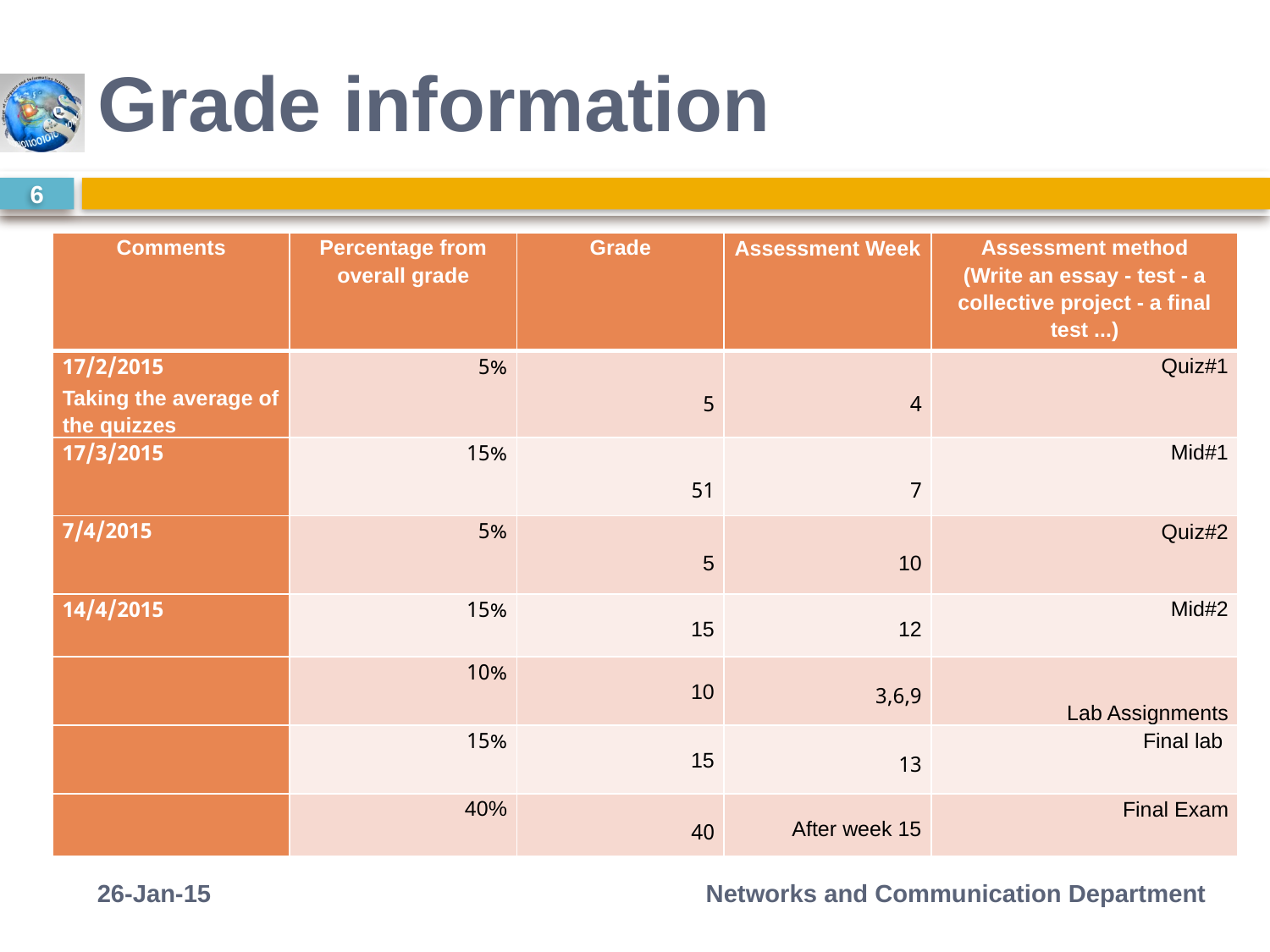

# Grade information
6
| Comments | Percentage from overall grade | Grade | Assessment Week | Assessment method (Write an essay - test - a collective project - a final test ...) |
| --- | --- | --- | --- | --- |
| 17/2/2015 Taking the average of the quizzes | 5% | 5 | 4 | Quiz#1 |
| 17/3/2015 | 15% | 51 | 7 | Mid#1 |
| 7/4/2015 | 5% | 5 | 10 | Quiz#2 |
| 14/4/2015 | 15% | 15 | 12 | Mid#2 |
|  | 10% | 10 | 3,6,9 | Lab Assignments |
|  | 15% | 15 | 13 | Final lab |
|  | 40% | 40 | After week 15 | Final Exam |
26-Jan-15
Networks and Communication Department